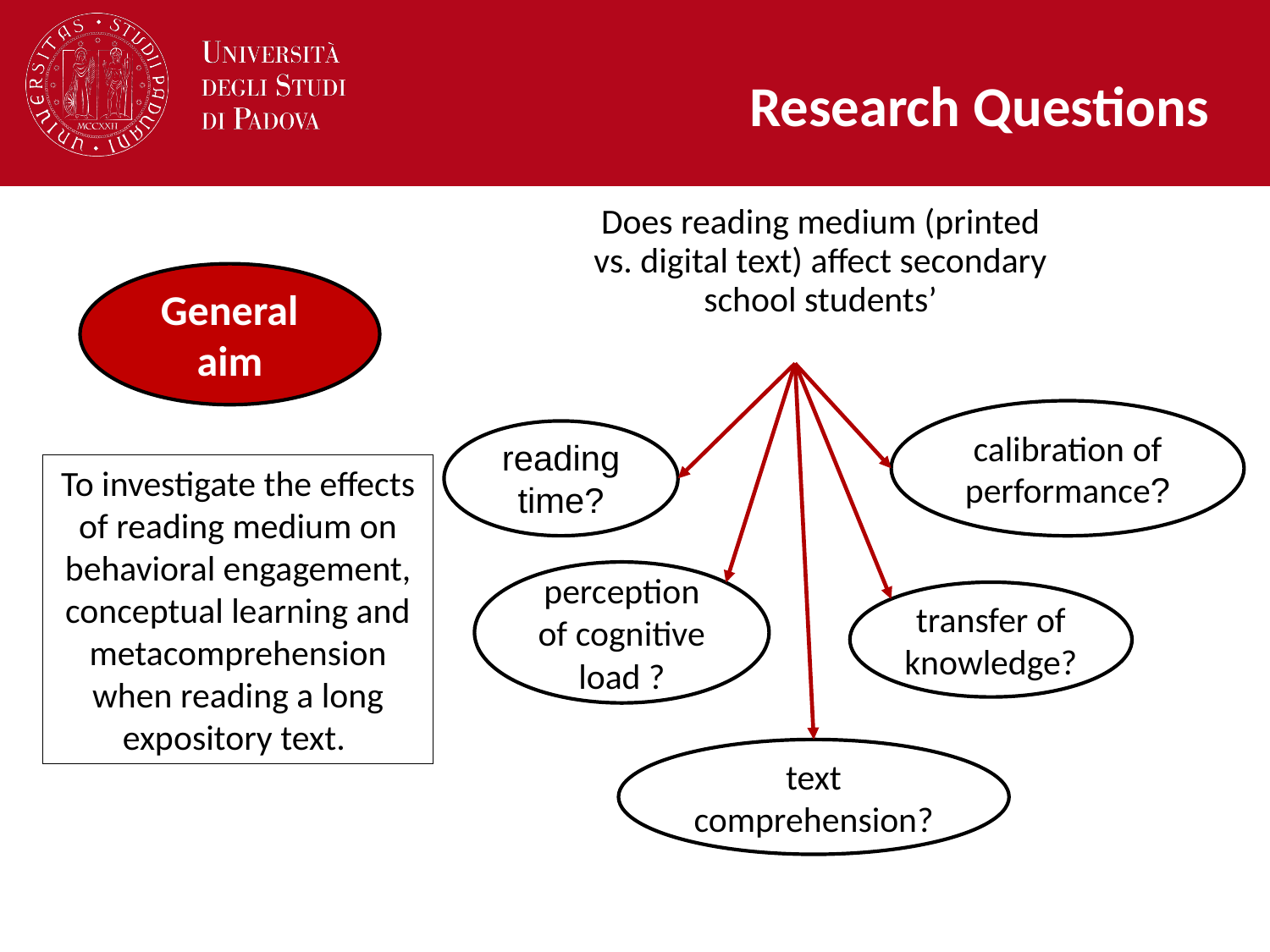

Research Questions
Does reading medium (printed vs. digital text) affect secondary school students’
calibration of performance?
reading time?
perception of cognitive load ?
transfer of knowledge?
text comprehension?
General aim
To investigate the effects of reading medium on behavioral engagement, conceptual learning and metacomprehension when reading a long expository text.